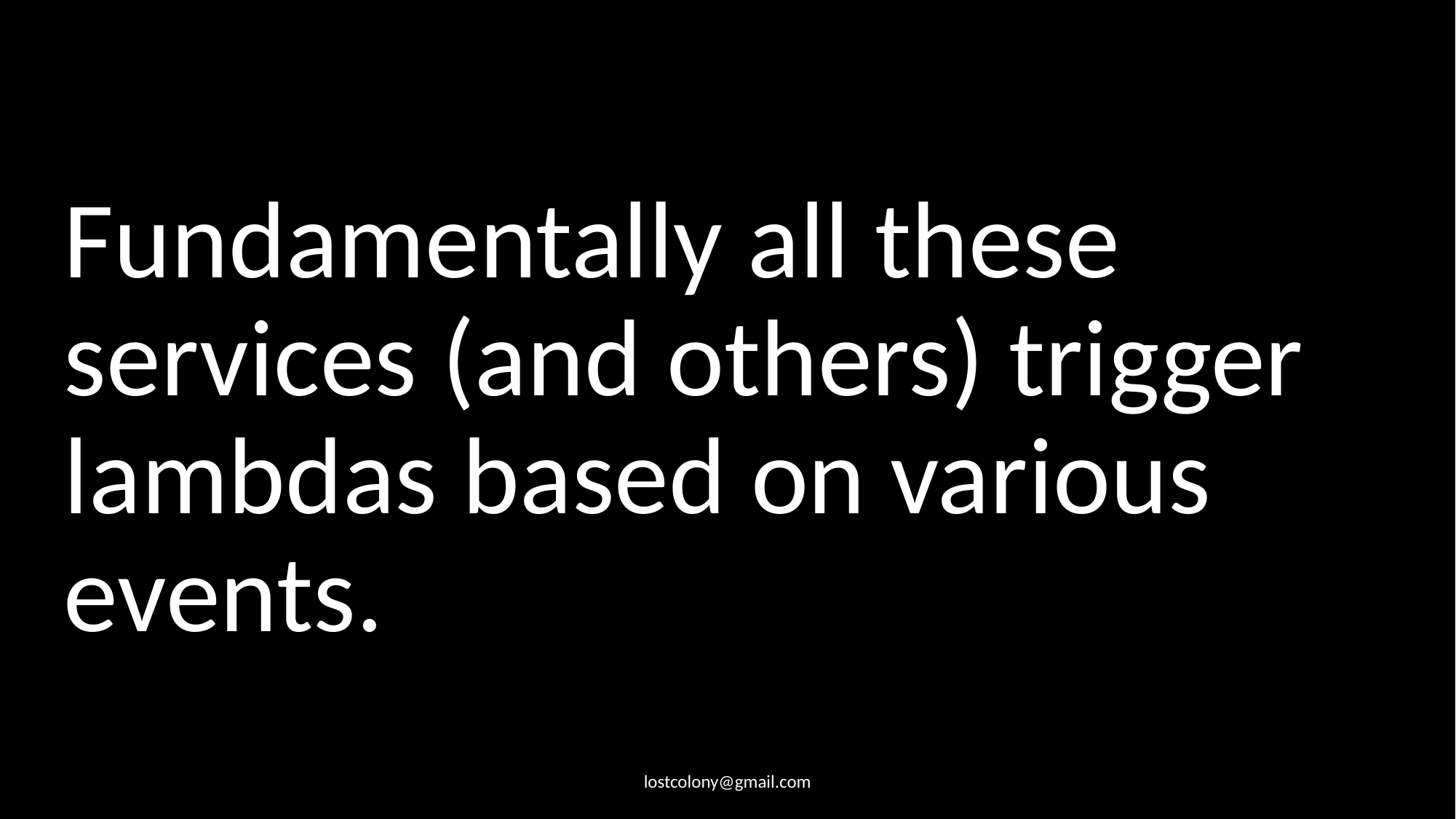

# Fundamentally all these services (and others) trigger lambdas based on various events.
lostcolony@gmail.com